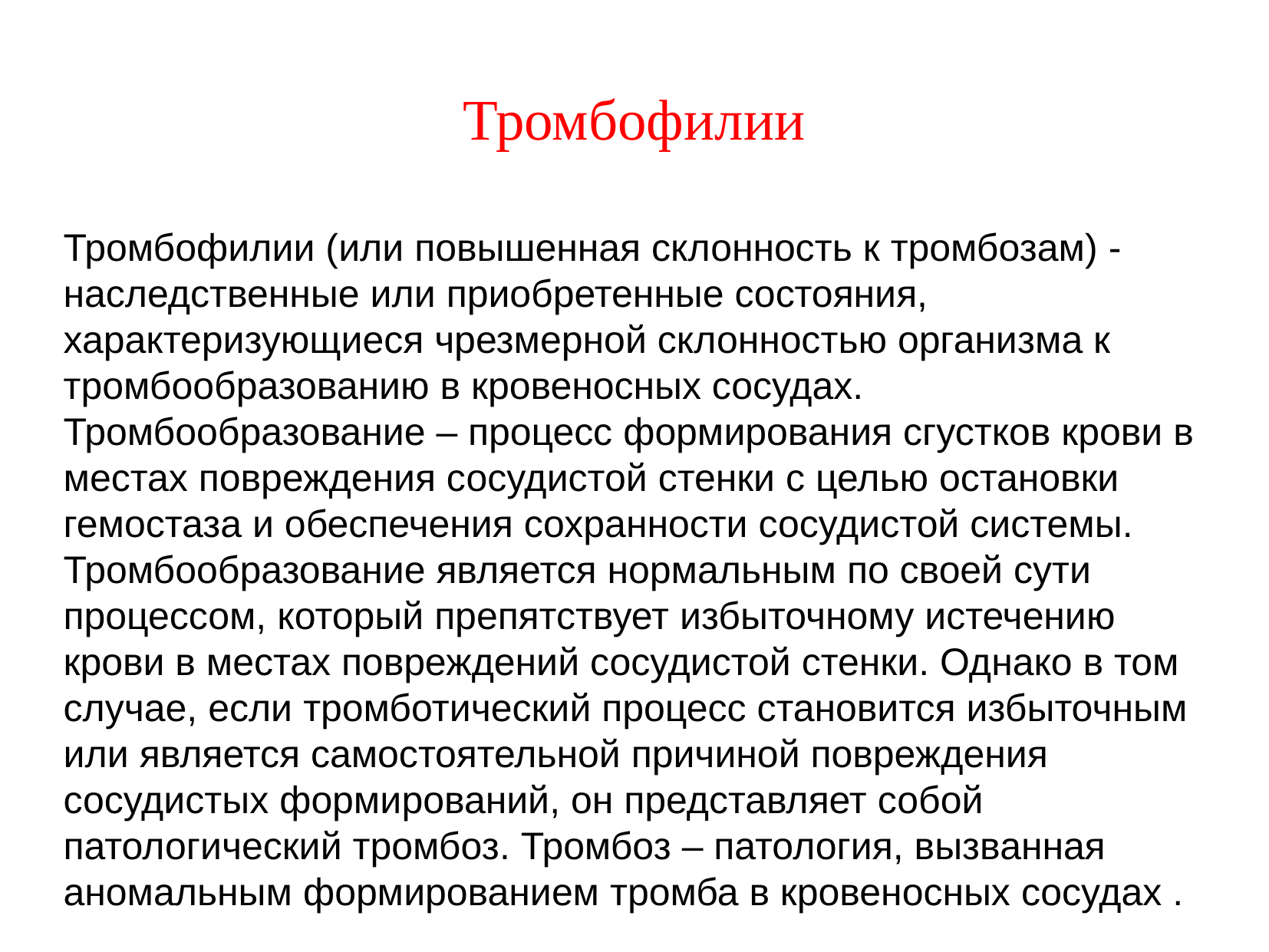

# Тромбофилии
Тромбофилии (или повышенная склонность к тромбозам) - наследственные или приобретенные состояния, характеризующиеся чрезмерной склонностью организма к тромбообразованию в кровеносных сосудах. Тромбообразование – процесс формирования сгустков крови в местах повреждения сосудистой стенки с целью остановки гемостаза и обеспечения сохранности сосудистой системы. Тромбообразование является нормальным по своей сути процессом, который препятствует избыточному истечению крови в местах повреждений сосудистой стенки. Однако в том случае, если тромботический процесс становится избыточным или является самостоятельной причиной повреждения сосудистых формирований, он представляет собой патологический тромбоз. Тромбоз – патология, вызванная аномальным формированием тромба в кровеносных сосудах .